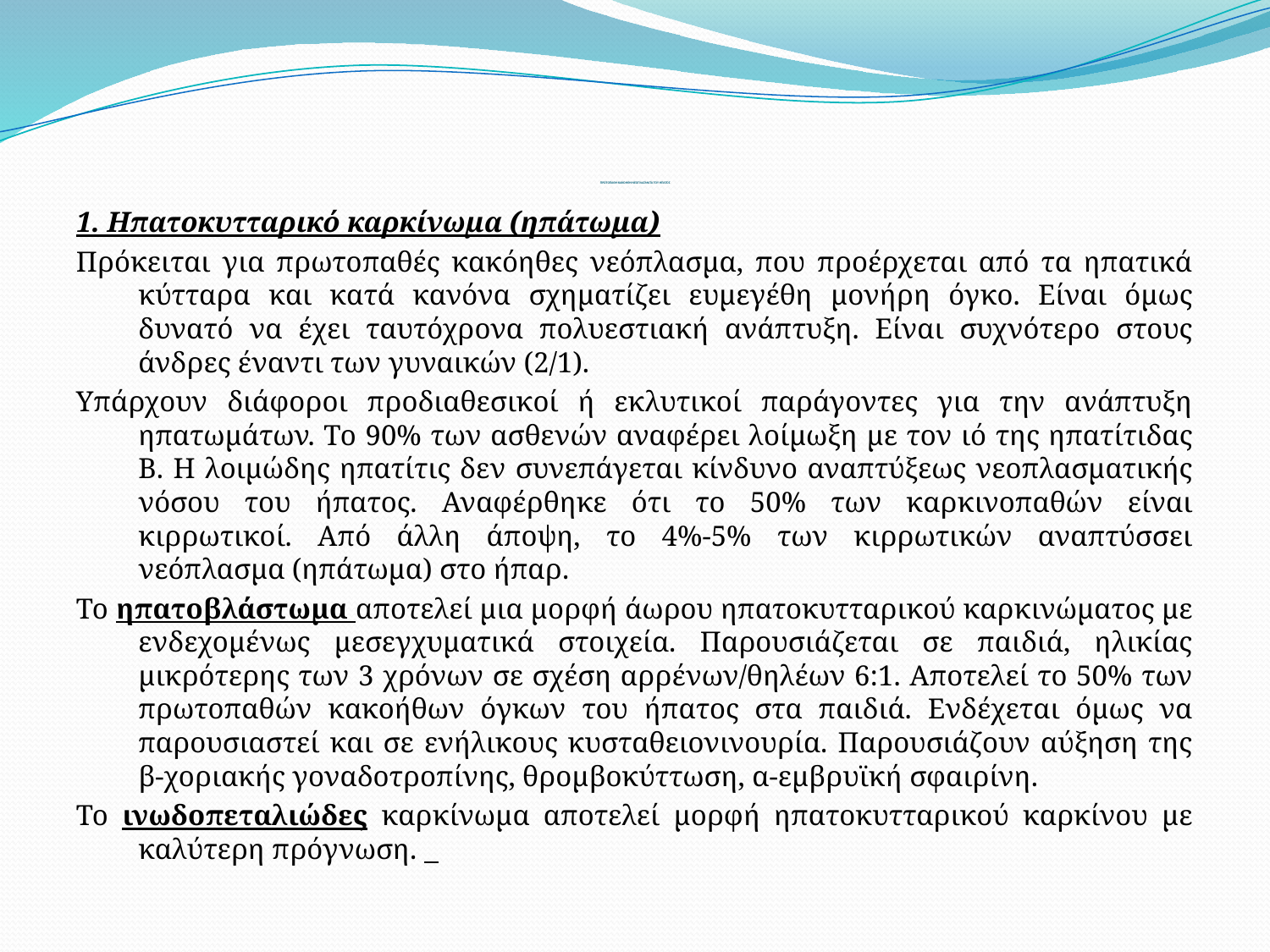

# ΠΡΩΤΟΠΑΘΗ ΚΑΚΟΗΘΗ ΝΕΟΠΛΑΣΜΑΤΑ ΤΟΥ ΗΠΑΤΟΣ
1. Ηπατοκυτταρικό καρκίνωμα (ηπάτωμα)
Πρόκειται για πρωτοπαθές κακόηθες νεόπλασμα, που προέρχεται από τα ηπατικά κύτταρα και κατά κανόνα σχηματίζει ευμεγέθη μονήρη όγκο. Είναι όμως δυνατό να έχει ταυτόχρονα πολυεστιακή ανάπτυξη. Είναι συχνότερο στους άνδρες έναντι των γυναικών (2/1).
Υπάρχουν διάφοροι προδιαθεσικοί ή εκλυτικοί παράγοντες για την ανάπτυξη ηπατωμάτων. Το 90% των ασθενών αναφέρει λοίμωξη με τον ιό της ηπατίτιδας Β. Η λοιμώδης ηπατίτις δεν συνεπάγεται κίνδυνο αναπτύξεως νεοπλασματικής νόσου του ήπατος. Αναφέρθηκε ότι το 50% των καρκινοπαθών είναι κιρρωτικοί. Από άλλη άποψη, το 4%-5% των κιρρωτικών αναπτύσσει νεόπλασμα (ηπάτωμα) στο ήπαρ.
Το ηπατοβλάστωμα αποτελεί μια μορφή άωρου ηπατοκυτταρικού καρκινώματος με ενδεχομένως μεσεγχυματικά στοιχεία. Παρουσιάζεται σε παιδιά, ηλικίας μικρότερης των 3 χρόνων σε σχέση αρρένων/θηλέων 6:1. Αποτελεί το 50% των πρωτοπαθών κακοήθων όγκων του ήπατος στα παιδιά. Ενδέχεται όμως να παρουσιαστεί και σε ενήλικους κυσταθειονινουρία. Παρουσιάζουν αύξηση της β-χοριακής γοναδοτροπίνης, θρομβοκύττωση, α-εμβρυϊκή σφαιρίνη.
Το ινωδοπεταλιώδες καρκίνωμα αποτελεί μορφή ηπατοκυτταρικού καρκίνου με καλύτερη πρόγνωση.